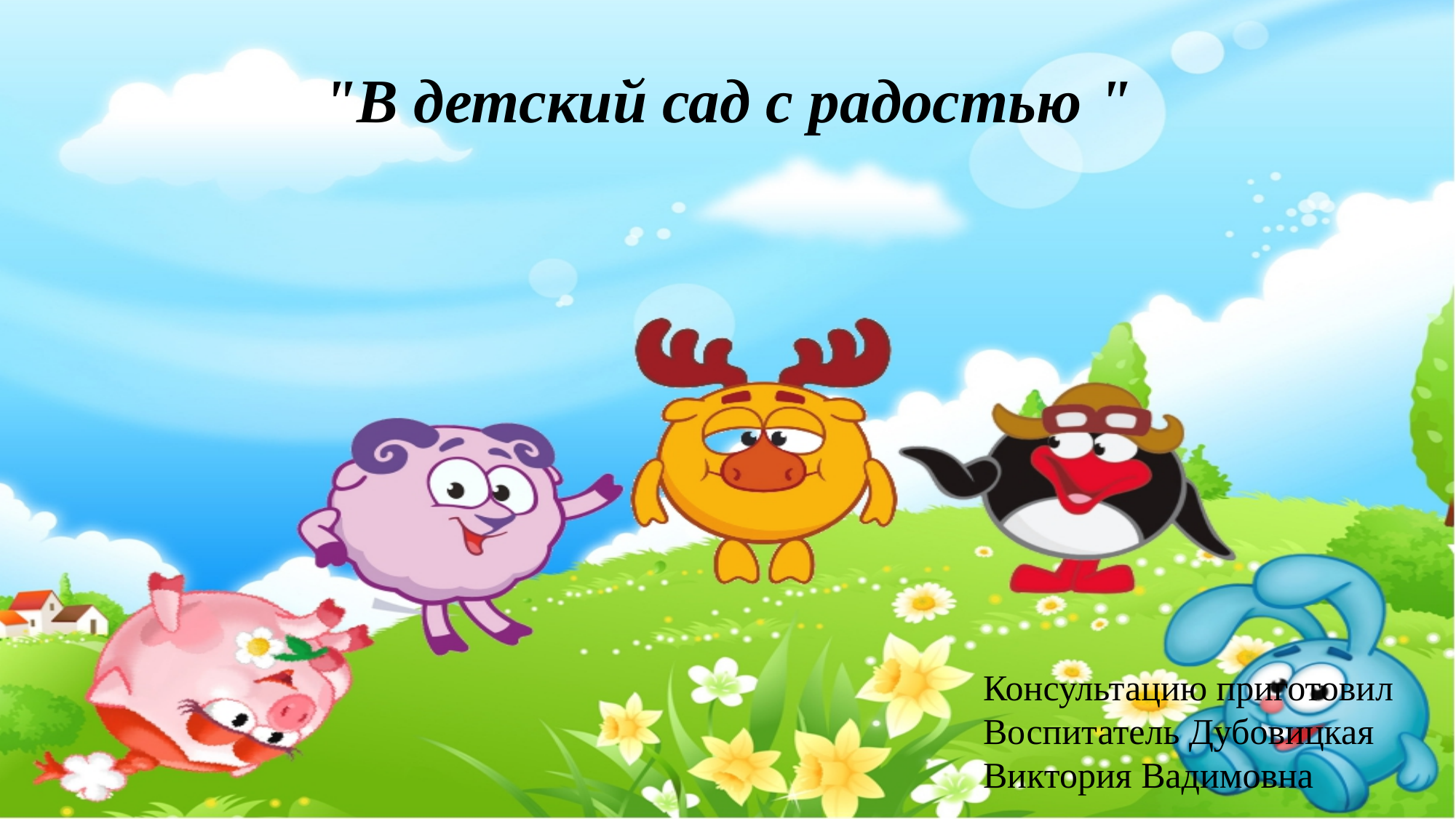

# "В детский сад с радостью "
Консультацию приготовил
Воспитатель Дубовицкая Виктория Вадимовна